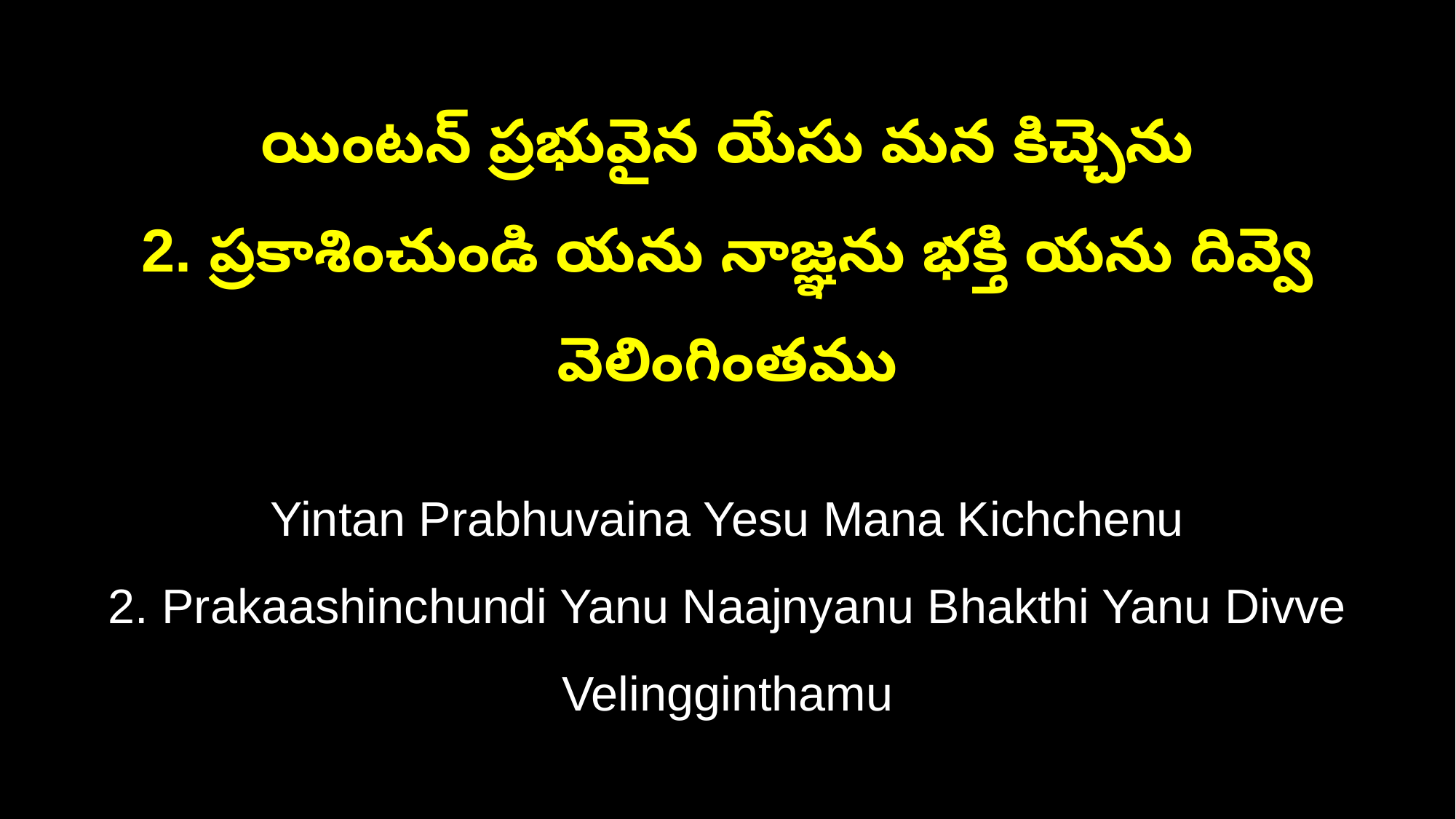

యింటన్ ప్రభువైన యేసు మన కిచ్చెను
2. ప్రకాశించుండి యను నాజ్ఞను భక్తి యను దివ్వె వెలింగింతము
Yintan Prabhuvaina Yesu Mana Kichchenu
2. Prakaashinchundi Yanu Naajnyanu Bhakthi Yanu Divve Velingginthamu